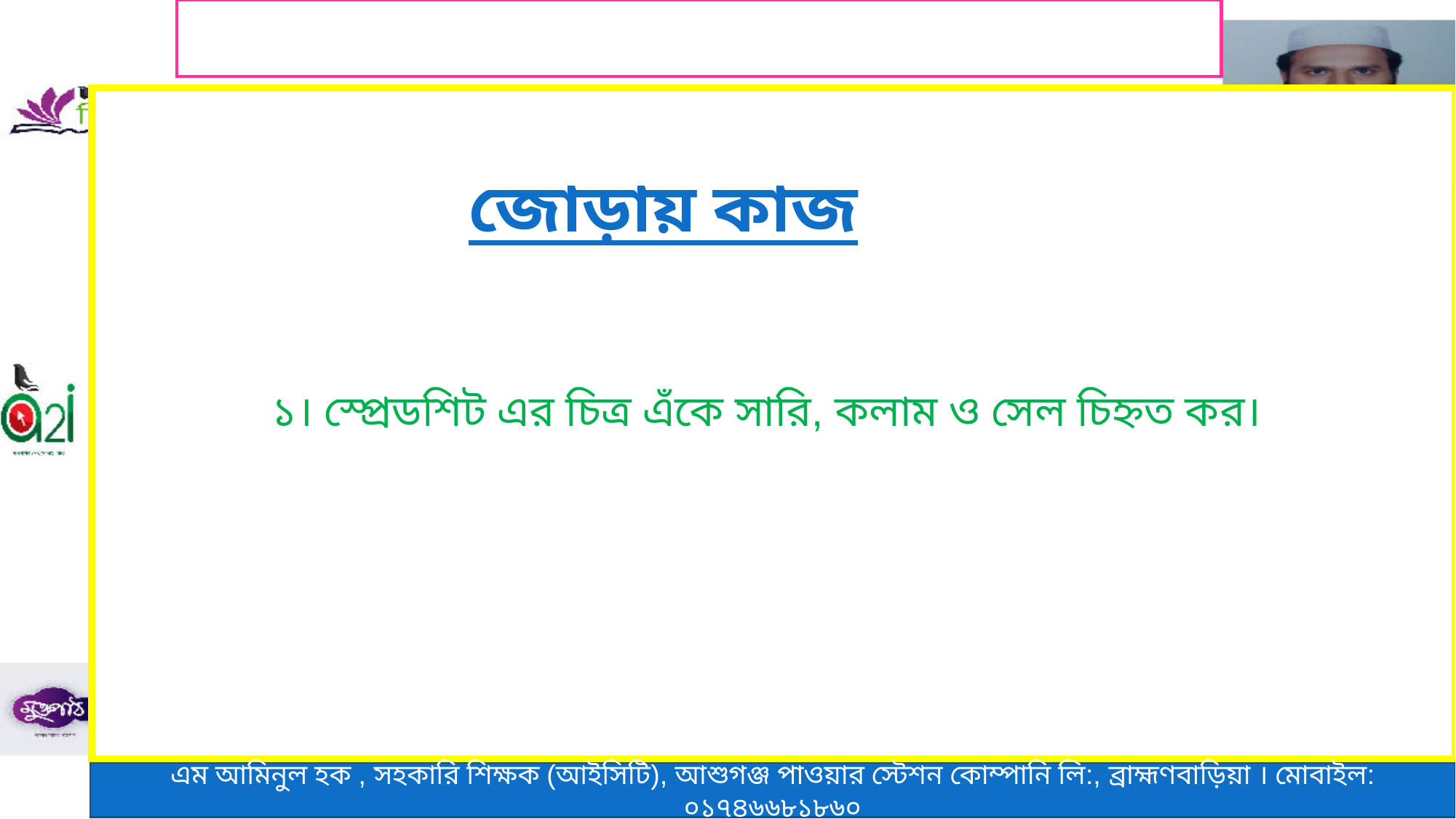

জোড়ায় কাজ
১। স্প্রেডশিট এর চিত্র এঁকে সারি, কলাম ও সেল চিহ্নত কর।